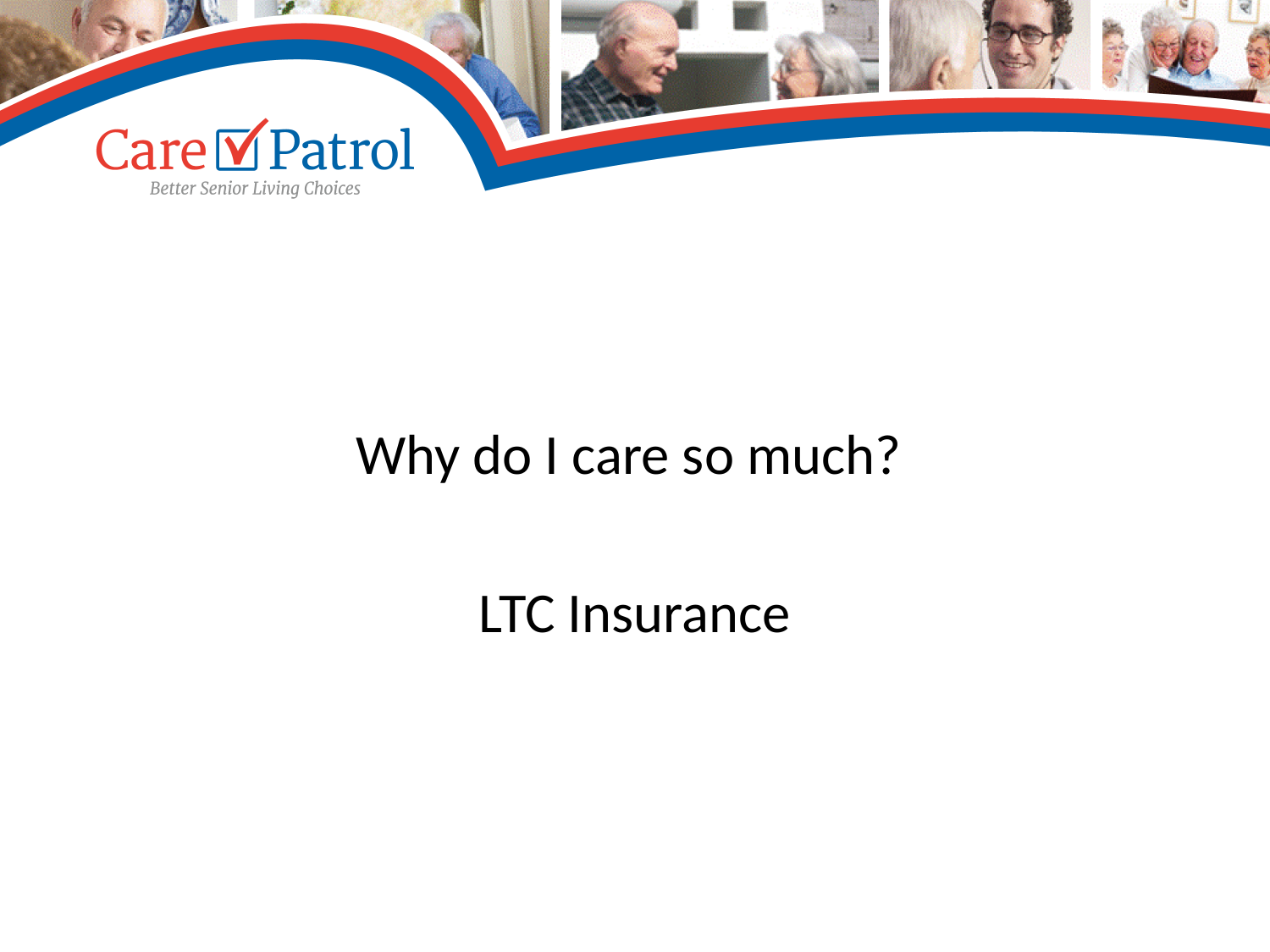

#

Why do I care so much?

LTC Insurance